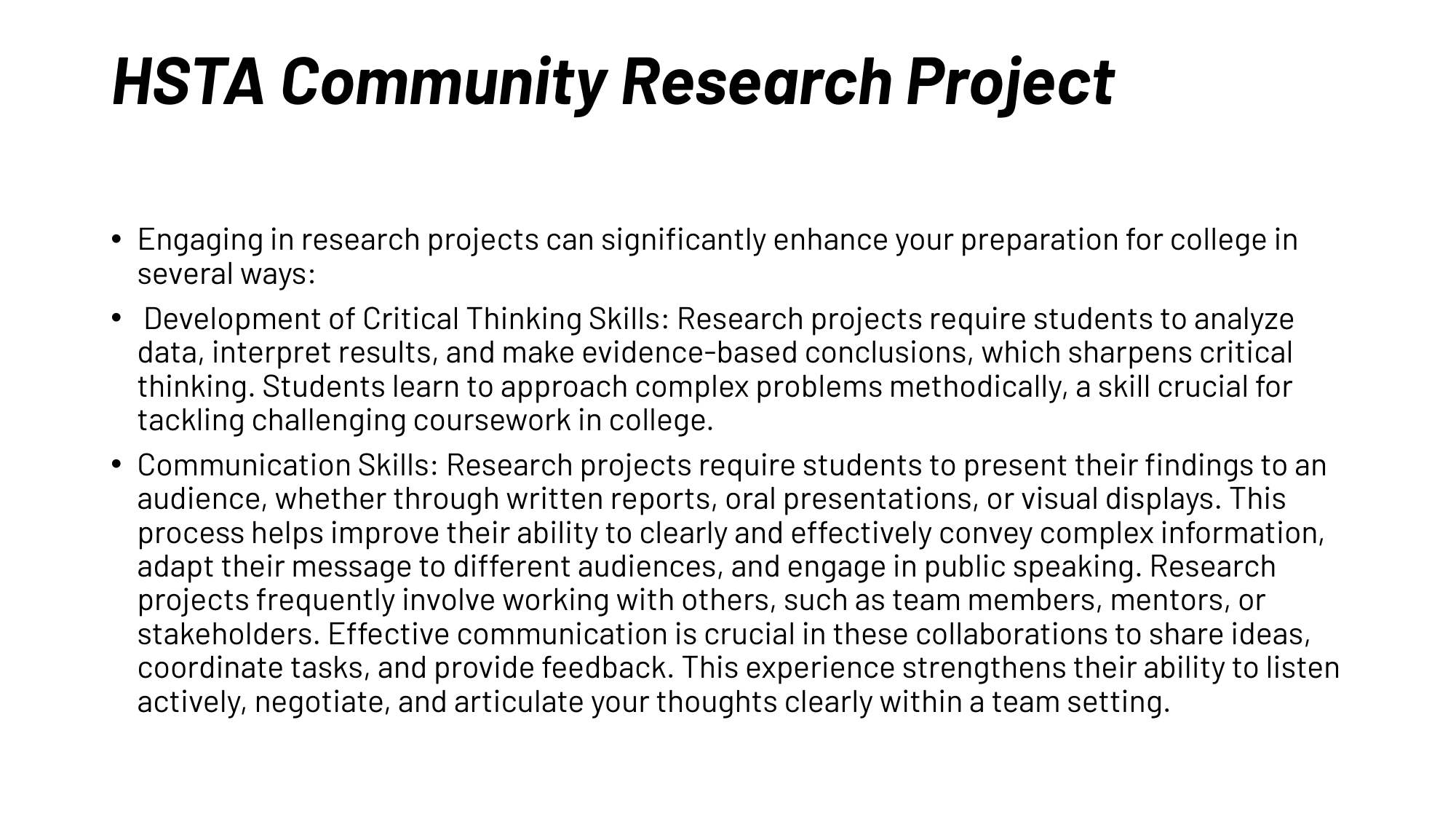

# HSTA Community Research Project
Engaging in research projects can significantly enhance your preparation for college in several ways:
 Development of Critical Thinking Skills: Research projects require students to analyze data, interpret results, and make evidence-based conclusions, which sharpens critical thinking. Students learn to approach complex problems methodically, a skill crucial for tackling challenging coursework in college.
Communication Skills: Research projects require students to present their findings to an audience, whether through written reports, oral presentations, or visual displays. This process helps improve their ability to clearly and effectively convey complex information, adapt their message to different audiences, and engage in public speaking. Research projects frequently involve working with others, such as team members, mentors, or stakeholders. Effective communication is crucial in these collaborations to share ideas, coordinate tasks, and provide feedback. This experience strengthens their ability to listen actively, negotiate, and articulate your thoughts clearly within a team setting.